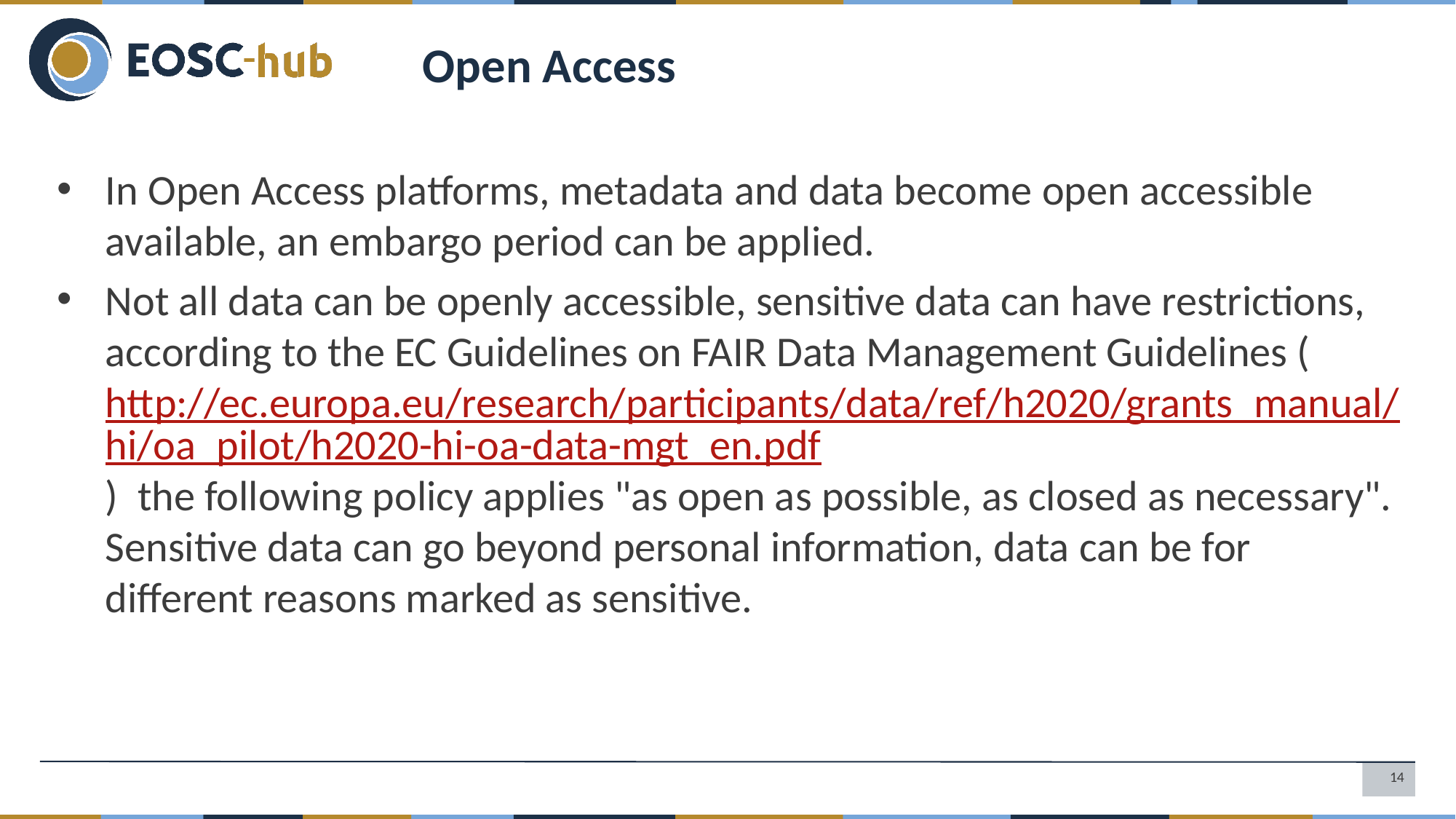

Open Access
In Open Access platforms, metadata and data become open accessible available, an embargo period can be applied.
Not all data can be openly accessible, sensitive data can have restrictions, according to the EC Guidelines on FAIR Data Management Guidelines (http://ec.europa.eu/research/participants/data/ref/h2020/grants_manual/hi/oa_pilot/h2020-hi-oa-data-mgt_en.pdf)  the following policy applies "as open as possible, as closed as necessary". Sensitive data can go beyond personal information, data can be for different reasons marked as sensitive.
14